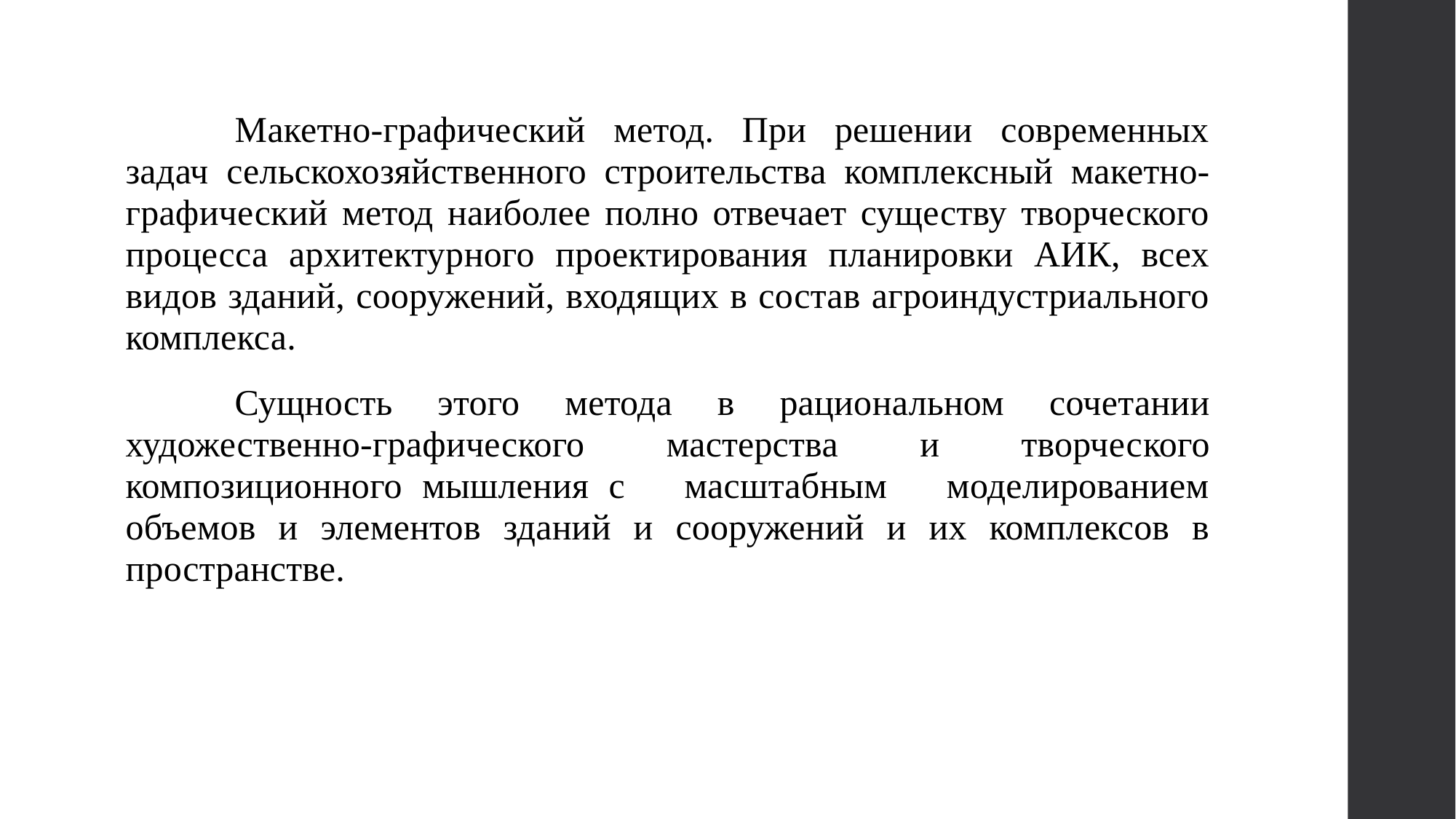

#
	Макетно-графический метод. При решении современных задач сельско­хозяйственного строительства комп­лексный макетно-графический метод наиболее полно отвечает существу творческого процесса архитектур­ного проектирования планировки АИК, всех видов зданий, сооруже­ний, входящих в состав агроиндустриального комплекса.
	Сущность этого метода в рацио­нальном сочетании художественно-графического мастерства и творчес­кого композиционного мышления с   масштабным   моделированием объемов и элементов зданий и сооружений и их комплексов в пространстве.